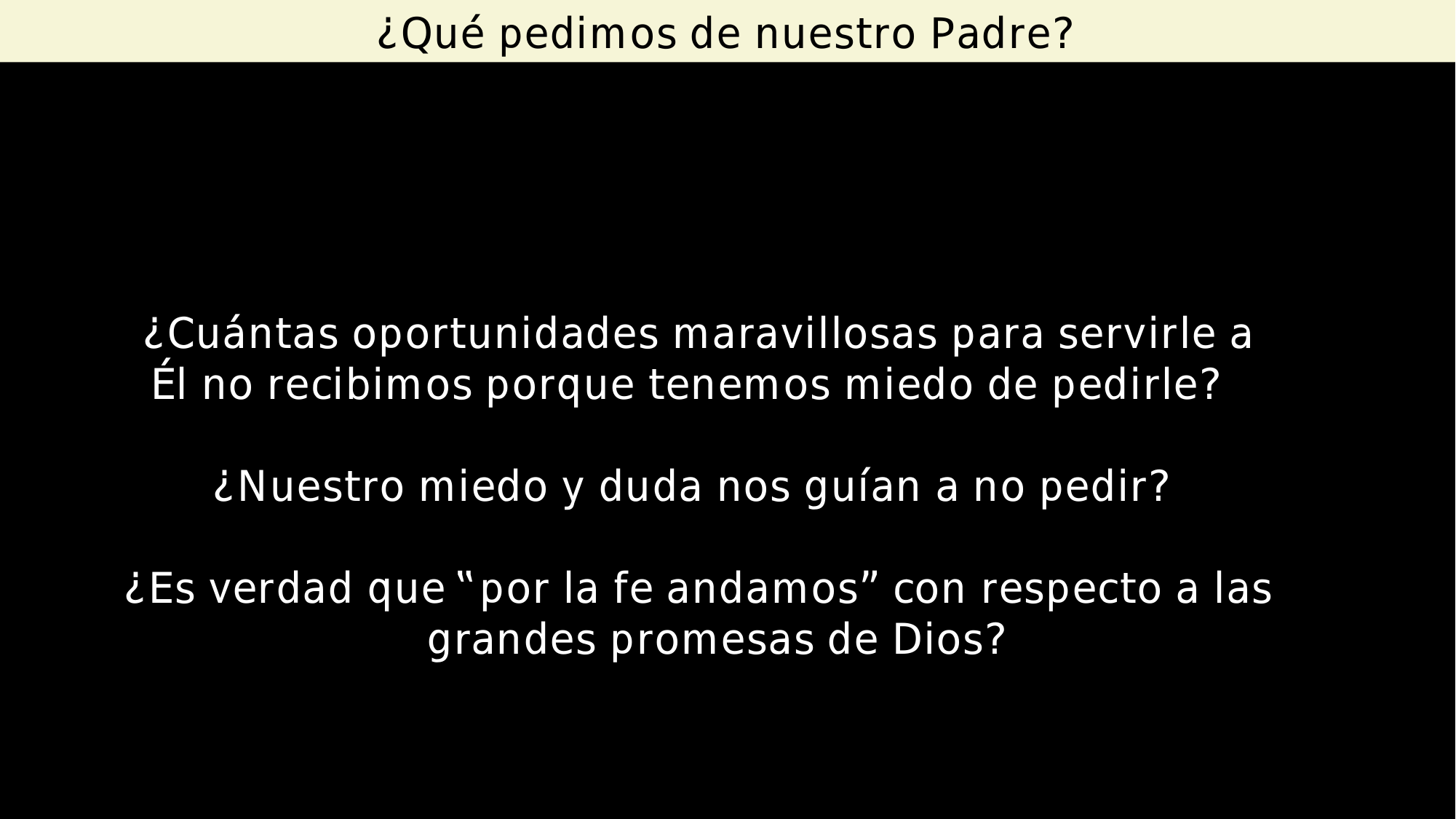

¿Qué pedimos de nuestro Padre?
¿Cuántas oportunidades maravillosas para servirle a Él no recibimos porque tenemos miedo de pedirle?

¿Nuestro miedo y duda nos guían a no pedir?

¿Es verdad que “por la fe andamos” con respecto a las
   grandes promesas de Dios?